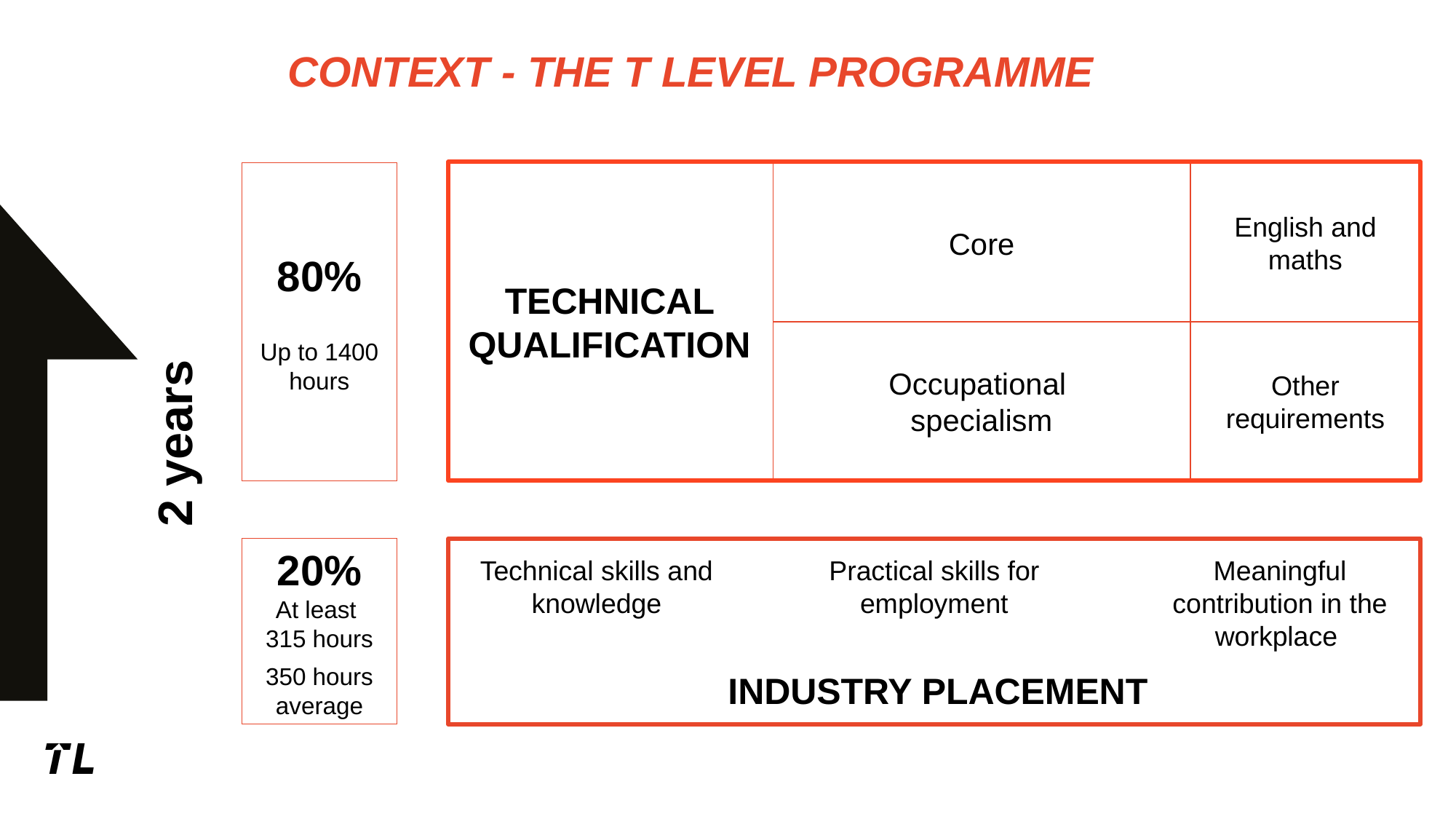

# CONTEXT - THE T LEVEL PROGRAMME

80%

Up to 1400 hours
TECHNICAL QUALIFICATION
Core
English and maths
Occupational
specialism
Other requirements
2 years
20%
At least
315 hours
350 hours average

Technical skills and knowledge
Practical skills for employment
Meaningful contribution in the workplace
INDUSTRY PLACEMENT